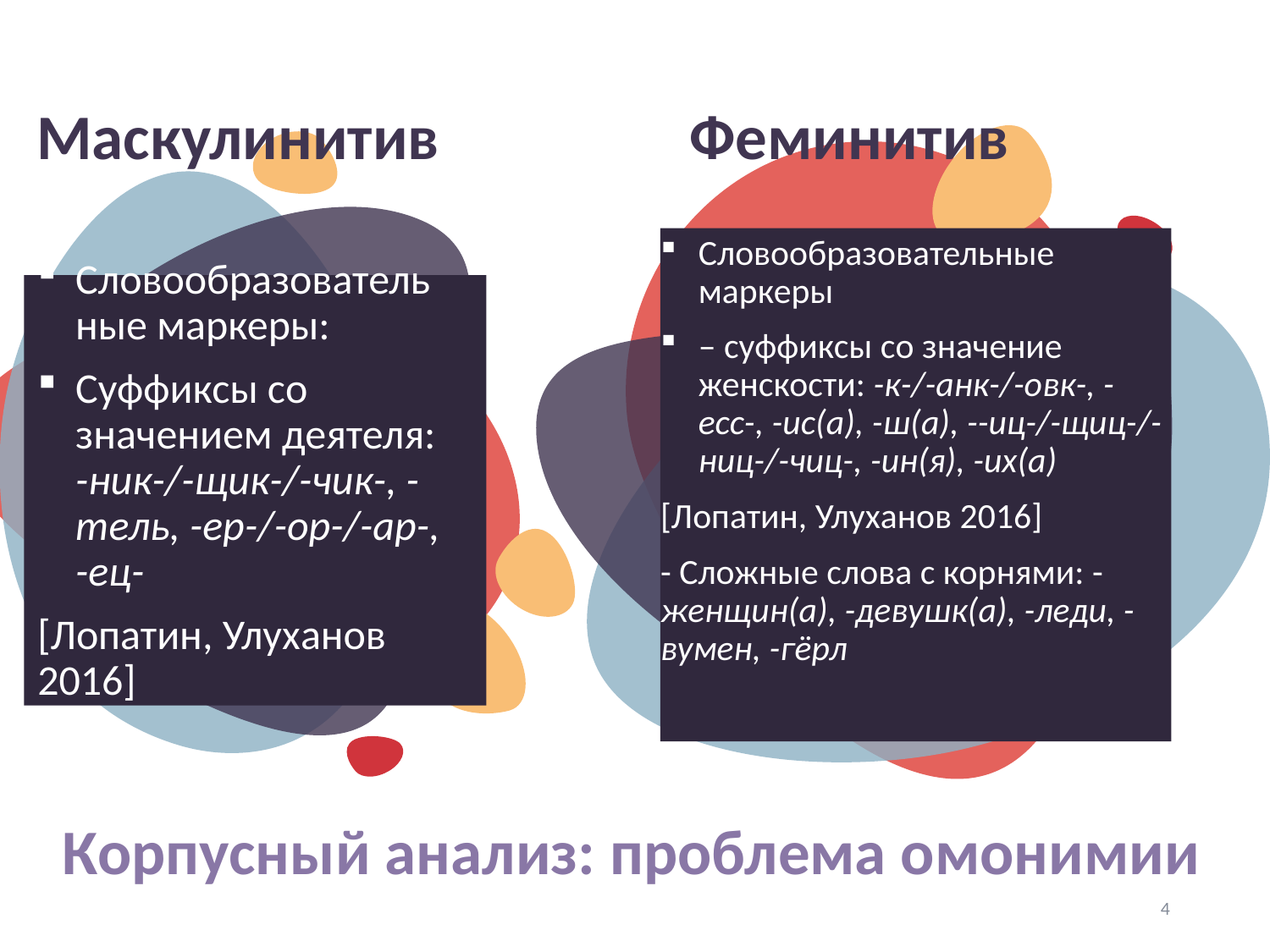

Маскулинитив
# Феминитив

Словообразовательные маркеры
– суффиксы со значение женскости: -к-/-анк-/-овк-, -есс-, -ис(а), -ш(а), --иц-/-щиц-/-ниц-/-чиц-, -ин(я), -их(а)
[Лопатин, Улуханов 2016]
- Сложные слова с корнями: -женщин(а), -девушк(а), -леди, -вумен, -гёрл

Словообразовательные маркеры:
Суффиксы со значением деятеля: -ник-/-щик-/-чик-, -тель, -ер-/-ор-/-ар-, -ец-
[Лопатин, Улуханов 2016]

Корпусный анализ: проблема омонимии
4